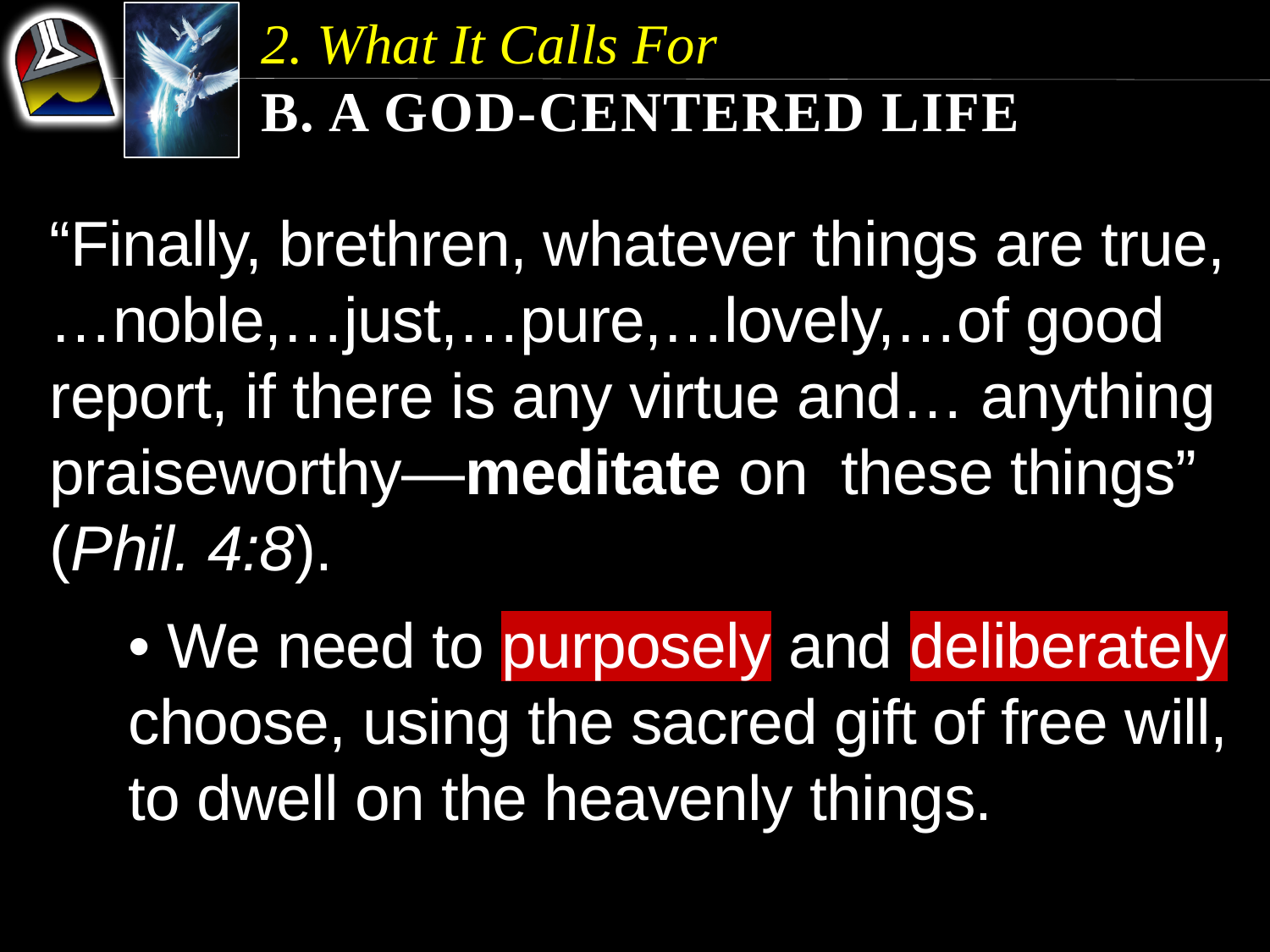

2. What It Calls For
b. A God-Centered Life
“Finally, brethren, whatever things are true, …noble,…just,…pure,…lovely,…of good report, if there is any virtue and… anything praiseworthy—meditate on  these things” (Phil. 4:8).
	• We need to purposely and deliberately 	choose, using the sacred gift of free will, 	to dwell on the heavenly things.